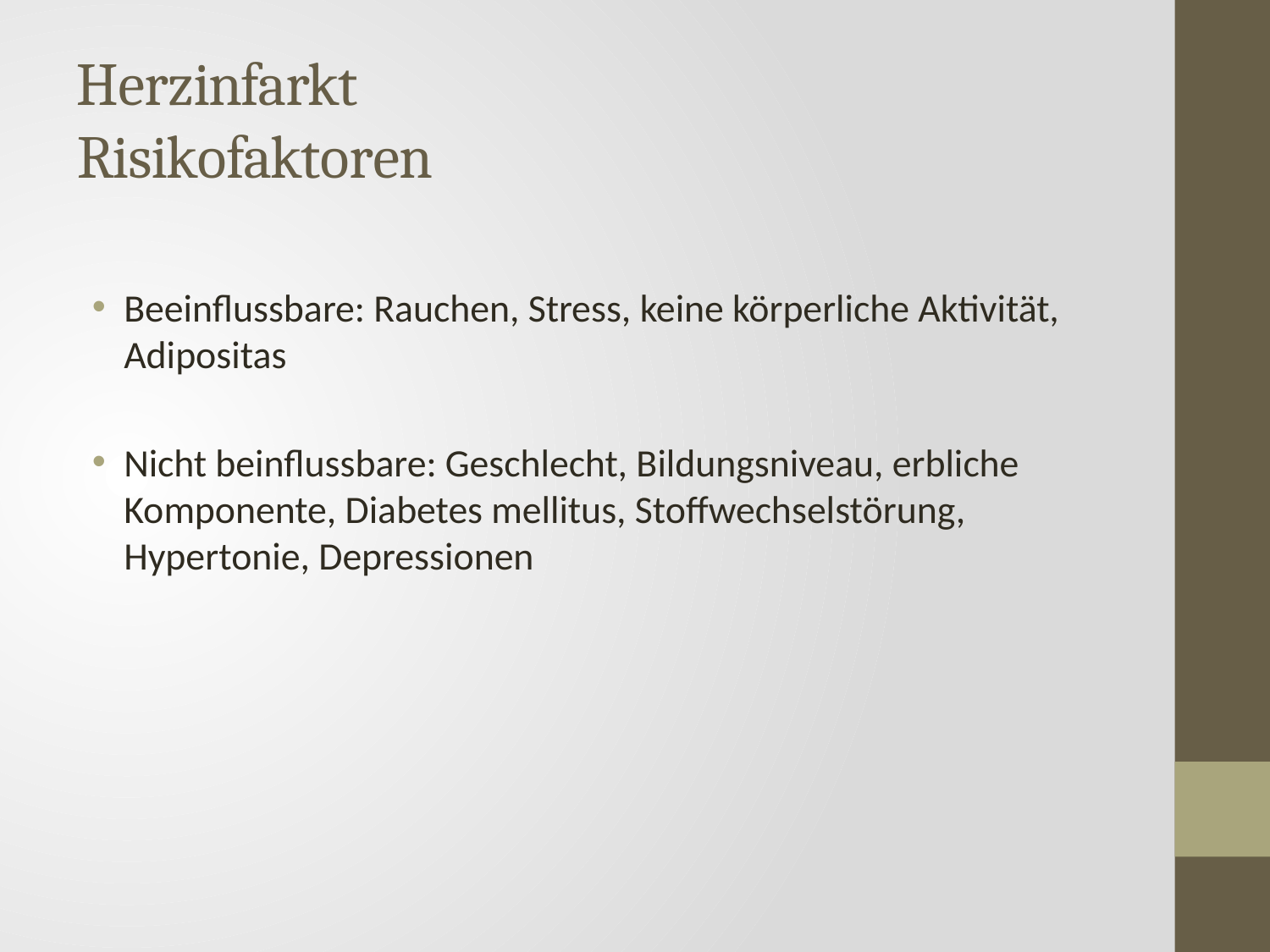

# Herzinfarkt Risikofaktoren

Beeinflussbare: Rauchen, Stress, keine körperliche Aktivität, Adipositas

Nicht beinflussbare: Geschlecht, Bildungsniveau, erbliche Komponente, Diabetes mellitus, Stoffwechselstörung, Hypertonie, Depressionen